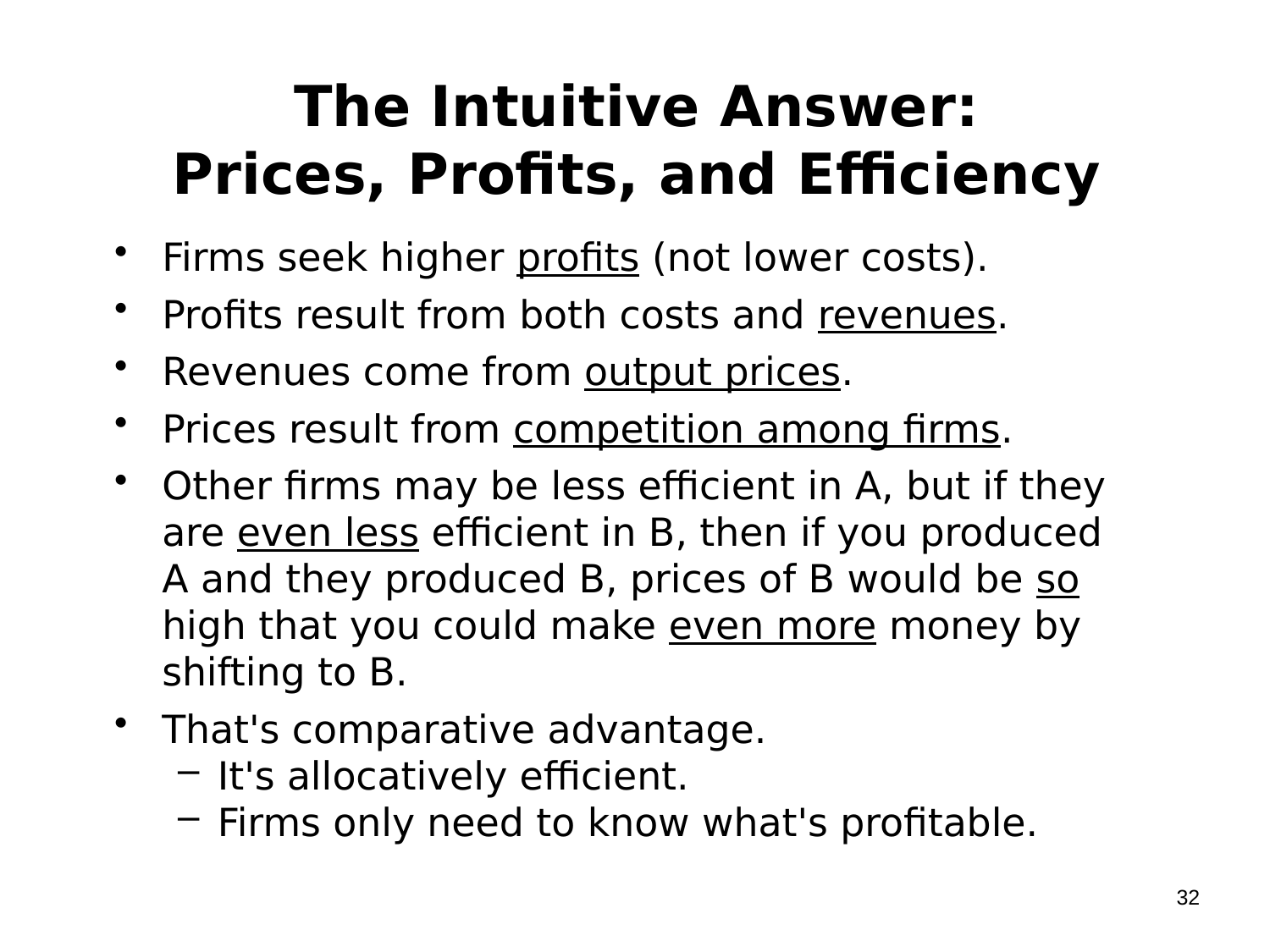

# The Intuitive Answer: Prices, Profits, and Efficiency
Firms seek higher profits (not lower costs).
Profits result from both costs and revenues.
Revenues come from output prices.
Prices result from competition among firms.
Other firms may be less efficient in A, but if they are even less efficient in B, then if you produced A and they produced B, prices of B would be so high that you could make even more money by shifting to B.
That's comparative advantage.
It's allocatively efficient.
Firms only need to know what's profitable.